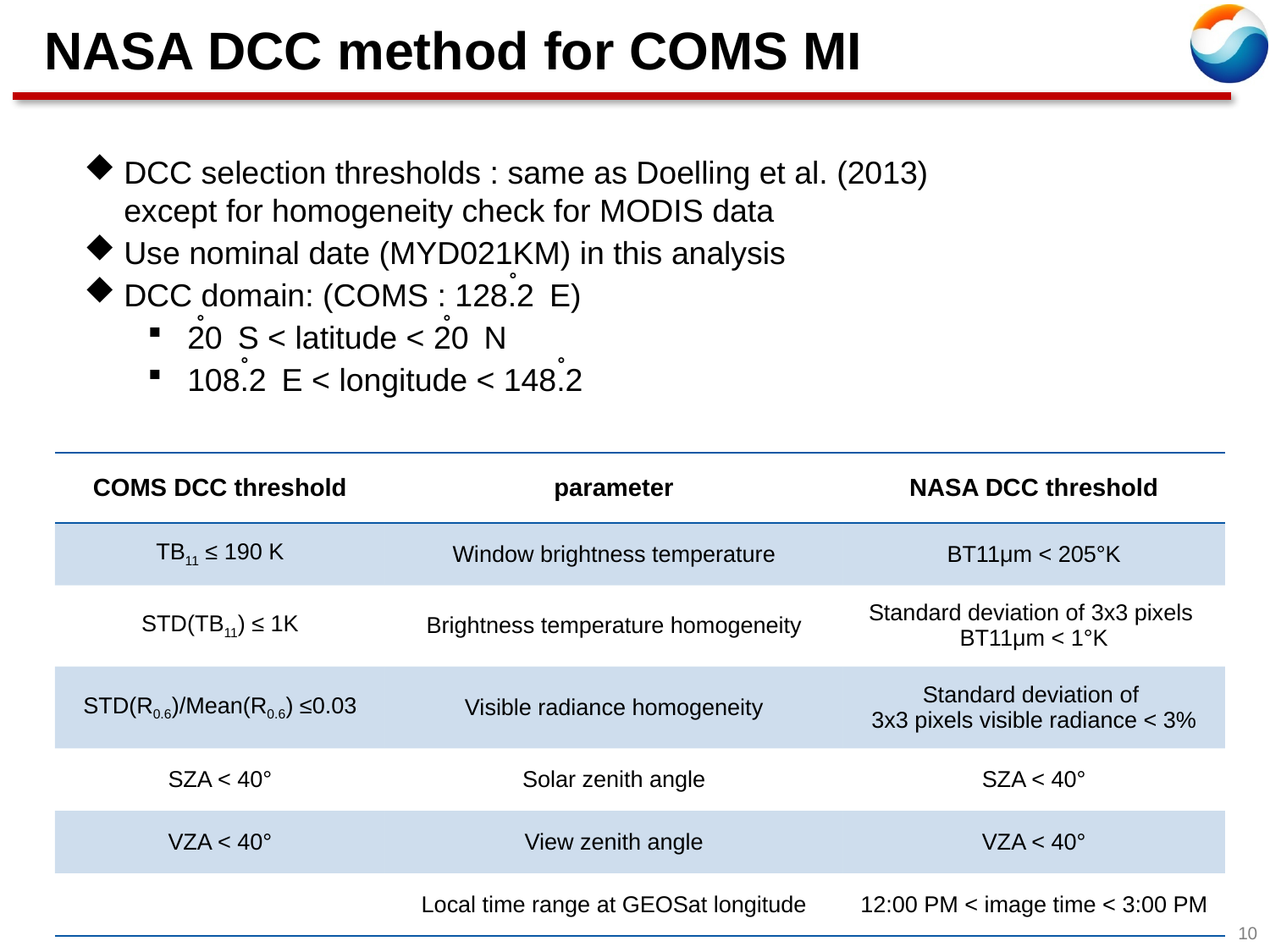

# NASA DCC method for COMS MI
DCC selection thresholds : same as Doelling et al. (2013)
except for homogeneity check for MODIS data
Use nominal date (MYD021KM) in this analysis
DCC domain: (COMS : 128.2〫E)
20〫S < latitude < 20〫N
108.2〫E < longitude < 148.2〫
| COMS DCC threshold | parameter | NASA DCC threshold |
| --- | --- | --- |
| TB11 ≤ 190 K | Window brightness temperature | BT11μm < 205°K |
| STD(TB11) ≤ 1K | Brightness temperature homogeneity | Standard deviation of 3x3 pixels BT11μm < 1°K |
| STD(R0.6)/Mean(R0.6) ≤0.03 | Visible radiance homogeneity | Standard deviation of 3x3 pixels visible radiance < 3% |
| SZA < 40° | Solar zenith angle | SZA < 40° |
| VZA < 40° | View zenith angle | VZA < 40° |
|  | Local time range at GEOSat longitude | 12:00 PM < image time < 3:00 PM |